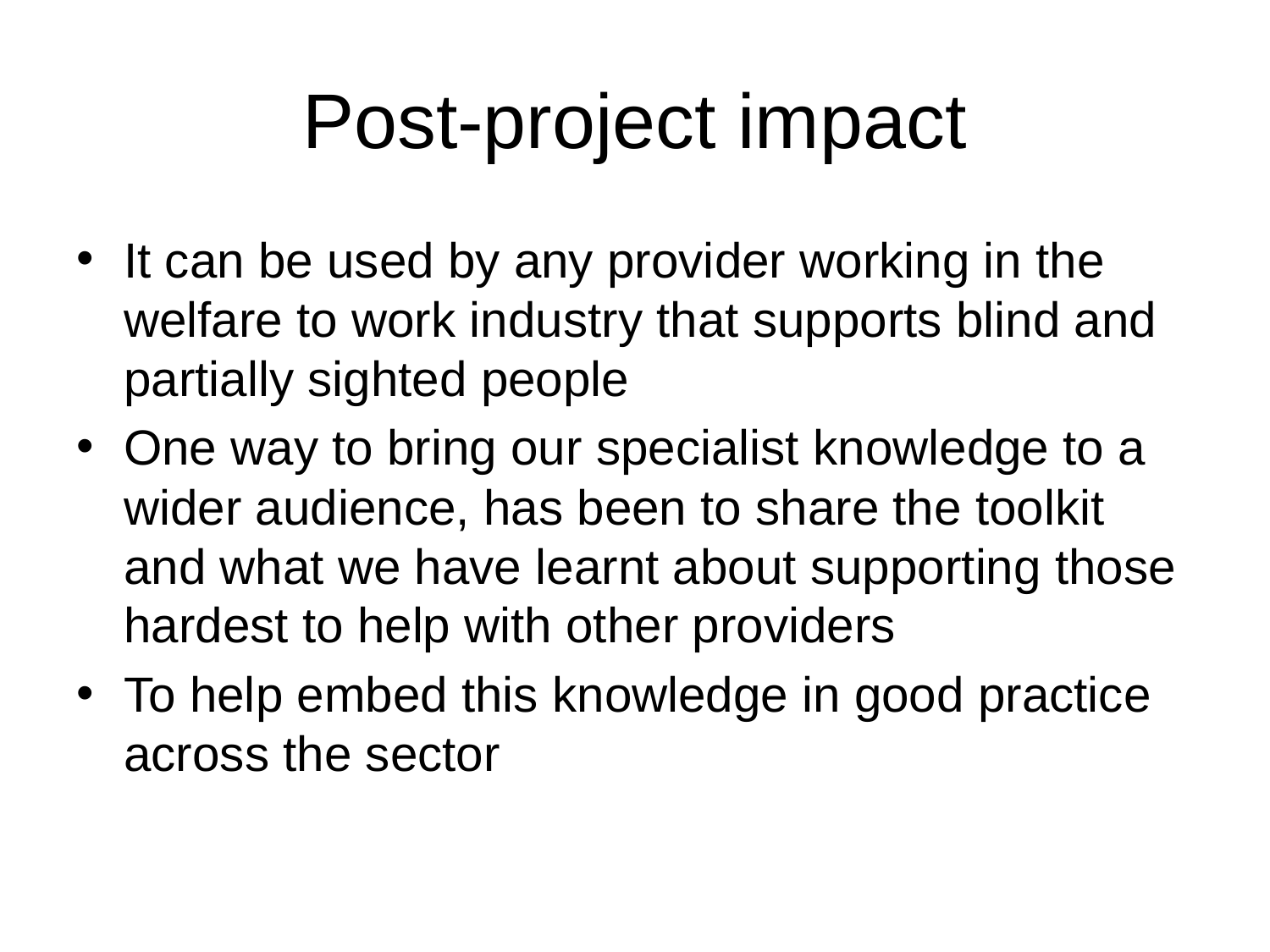

# Post-project impact
It can be used by any provider working in the welfare to work industry that supports blind and partially sighted people
One way to bring our specialist knowledge to a wider audience, has been to share the toolkit and what we have learnt about supporting those hardest to help with other providers
To help embed this knowledge in good practice across the sector